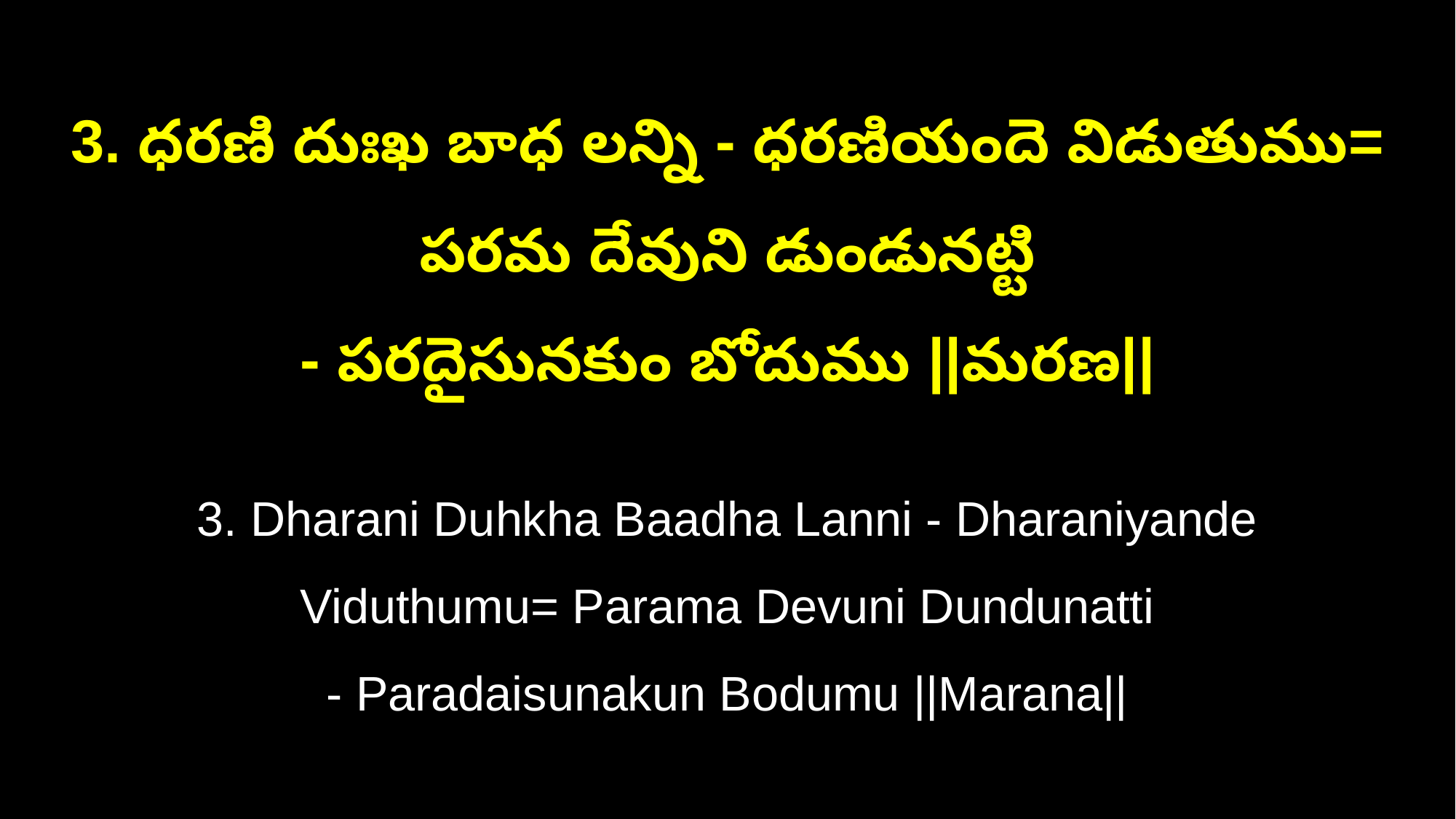

3. ధరణి దుఃఖ బాధ లన్ని - ధరణియందె విడుతుము= పరమ దేవుని డుండునట్టి
- పరదైసునకుం బోదుము ||మరణ||
3. Dharani Duhkha Baadha Lanni - Dharaniyande Viduthumu= Parama Devuni Dundunatti
- Paradaisunakun Bodumu ||Marana||